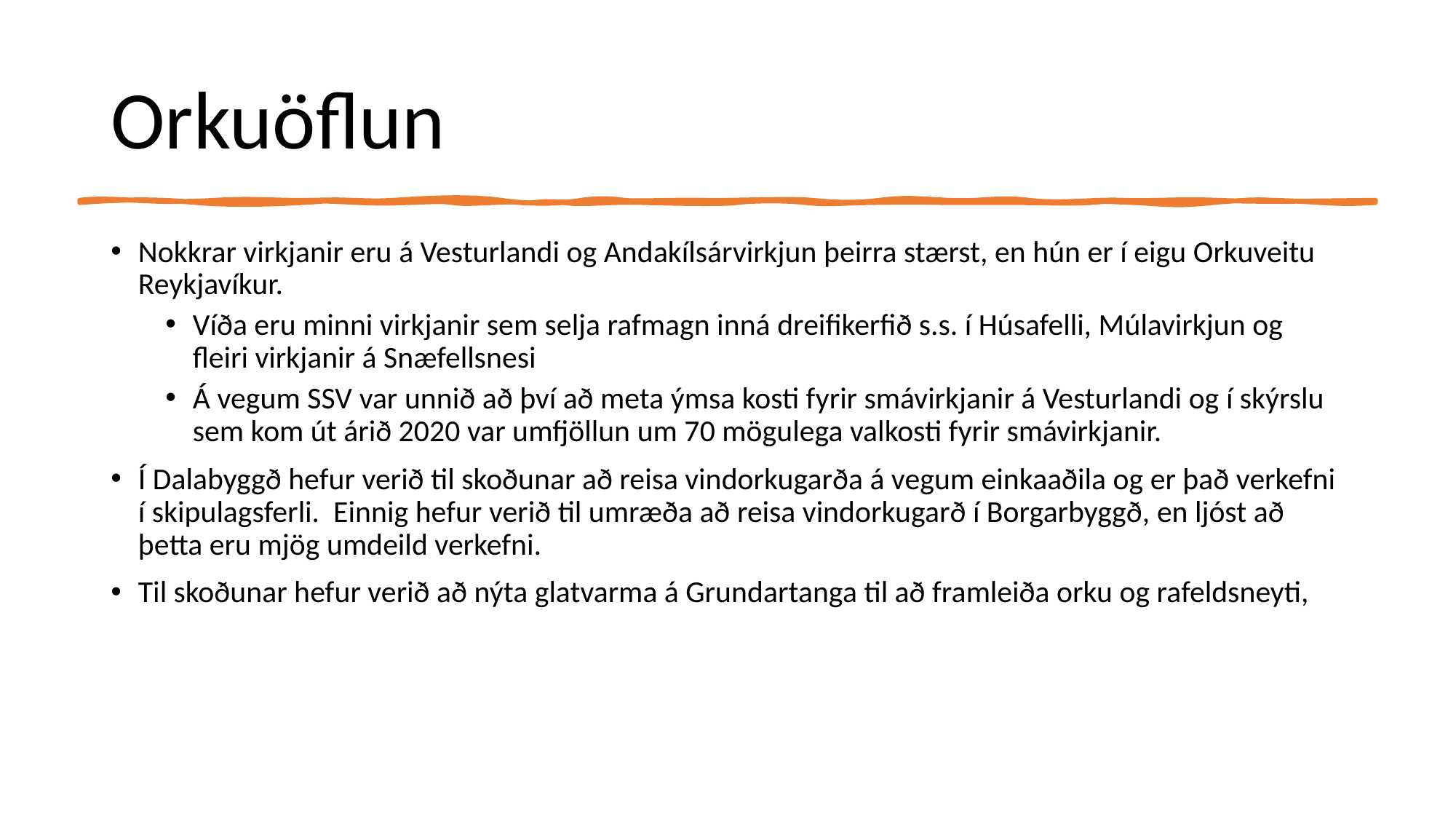

# Orkuöflun

Nokkrar virkjanir eru á Vesturlandi og Andakílsárvirkjun þeirra stærst, en hún er í eigu Orkuveitu Reykjavíkur.
Víða eru minni virkjanir sem selja rafmagn inná dreifikerfið s.s. í Húsafelli, Múlavirkjun og fleiri virkjanir á Snæfellsnesi
Á vegum SSV var unnið að því að meta ýmsa kosti fyrir smávirkjanir á Vesturlandi og í skýrslu sem kom út árið 2020 var umfjöllun um 70 mögulega valkosti fyrir smávirkjanir.
Í Dalabyggð hefur verið til skoðunar að reisa vindorkugarða á vegum einkaaðila og er það verkefni í skipulagsferli.  Einnig hefur verið til umræða að reisa vindorkugarð í Borgarbyggð, en ljóst að þetta eru mjög umdeild verkefni.
Til skoðunar hefur verið að nýta glatvarma á Grundartanga til að framleiða orku og rafeldsneyti,